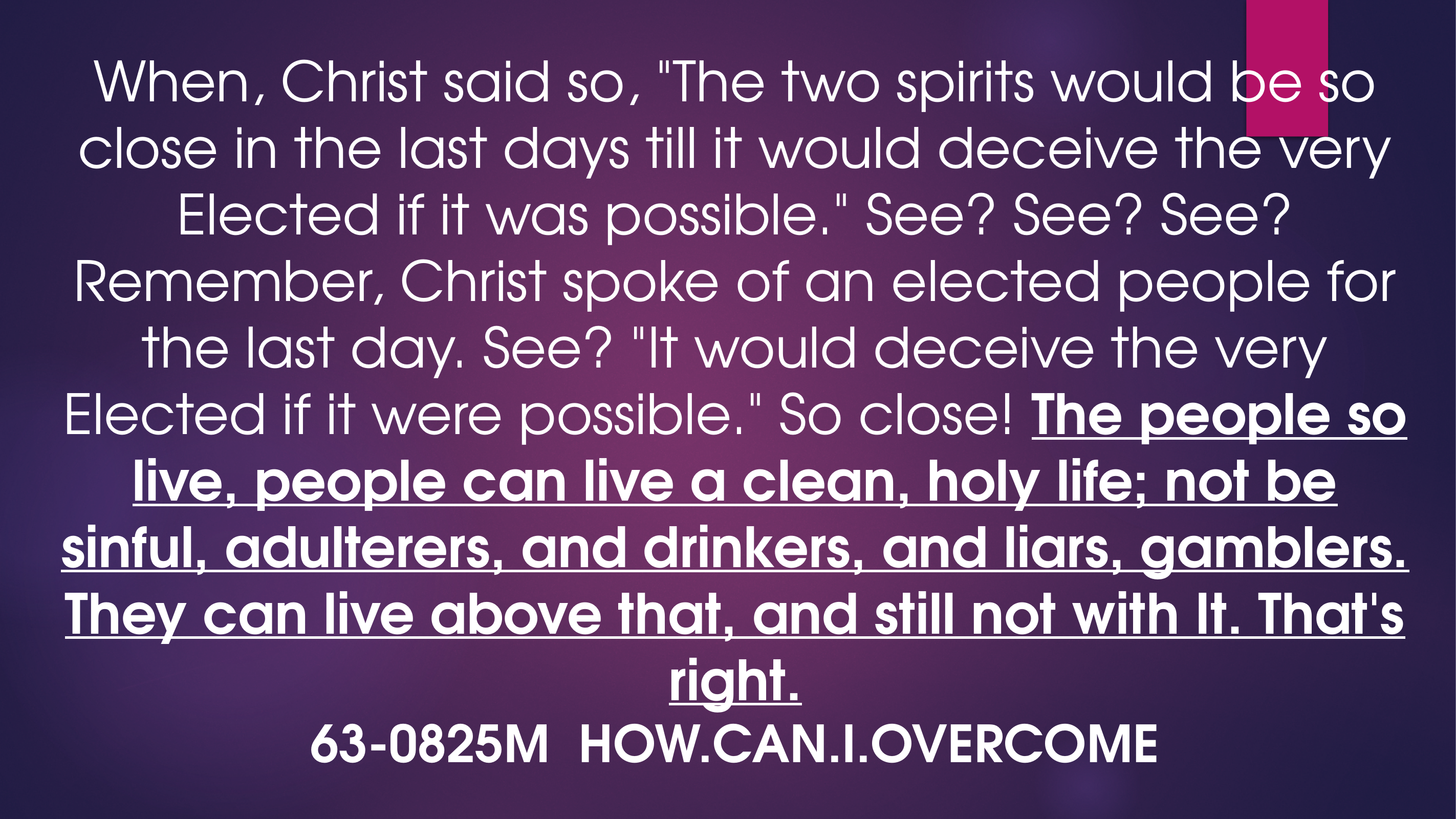

When, Christ said so, "The two spirits would be so close in the last days till it would deceive the very Elected if it was possible." See? See? See? Remember, Christ spoke of an elected people for the last day. See? "It would deceive the very Elected if it were possible." So close! The people so live, people can live a clean, holy life; not be sinful, adulterers, and drinkers, and liars, gamblers. They can live above that, and still not with It. That's right.
63-0825M  HOW.CAN.I.OVERCOME